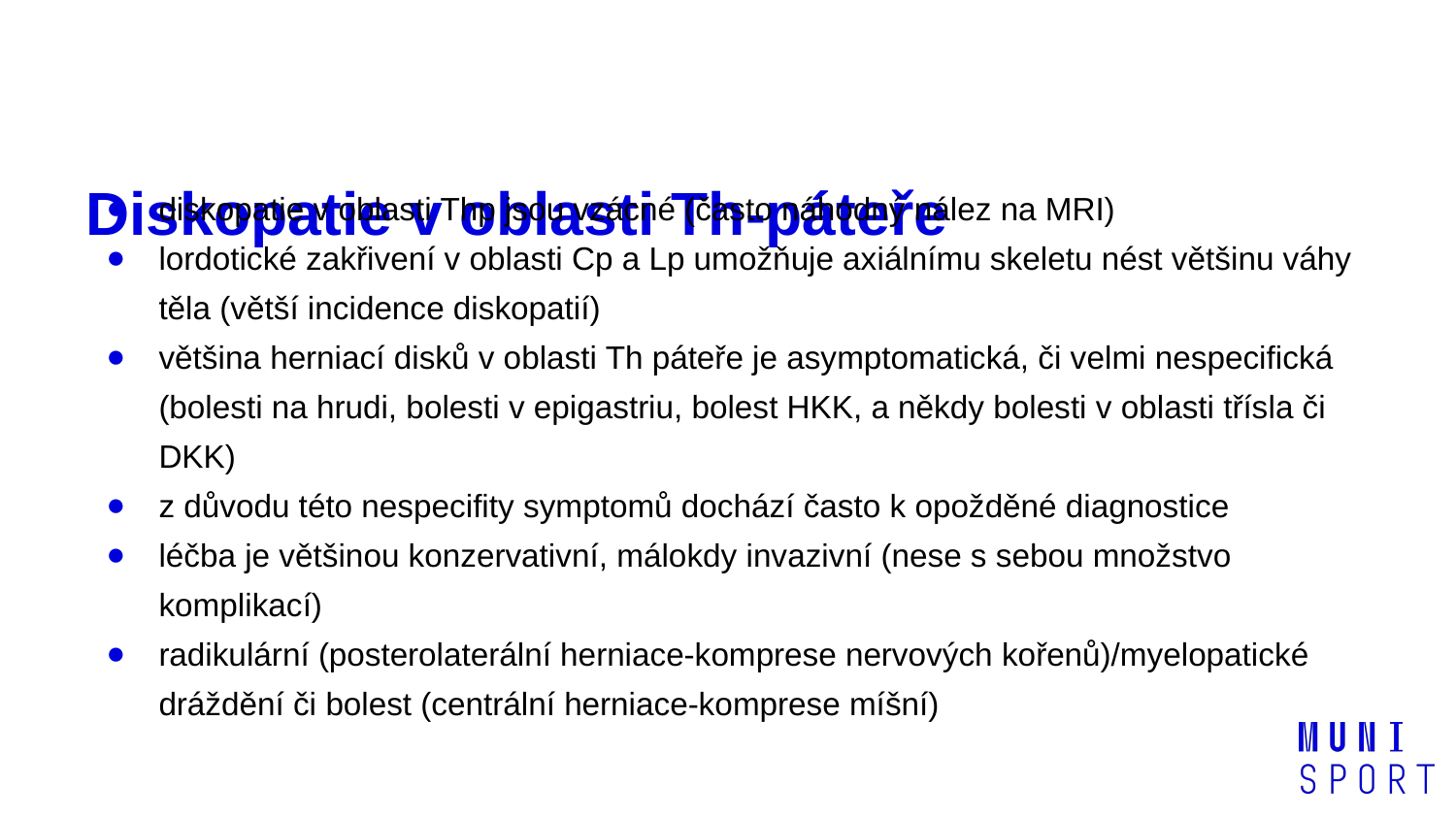

# Diskopatie v oblasti Th-páteře
diskopatie v oblasti Thp jsou vzácné (často náhodný nález na MRI)
lordotické zakřivení v oblasti Cp a Lp umožňuje axiálnímu skeletu nést většinu váhy těla (větší incidence diskopatií)
většina herniací disků v oblasti Th páteře je asymptomatická, či velmi nespecifická (bolesti na hrudi, bolesti v epigastriu, bolest HKK, a někdy bolesti v oblasti třísla či DKK)
z důvodu této nespecifity symptomů dochází často k opožděné diagnostice
léčba je většinou konzervativní, málokdy invazivní (nese s sebou množstvo komplikací)
radikulární (posterolaterální herniace-komprese nervových kořenů)/myelopatické dráždění či bolest (centrální herniace-komprese míšní)